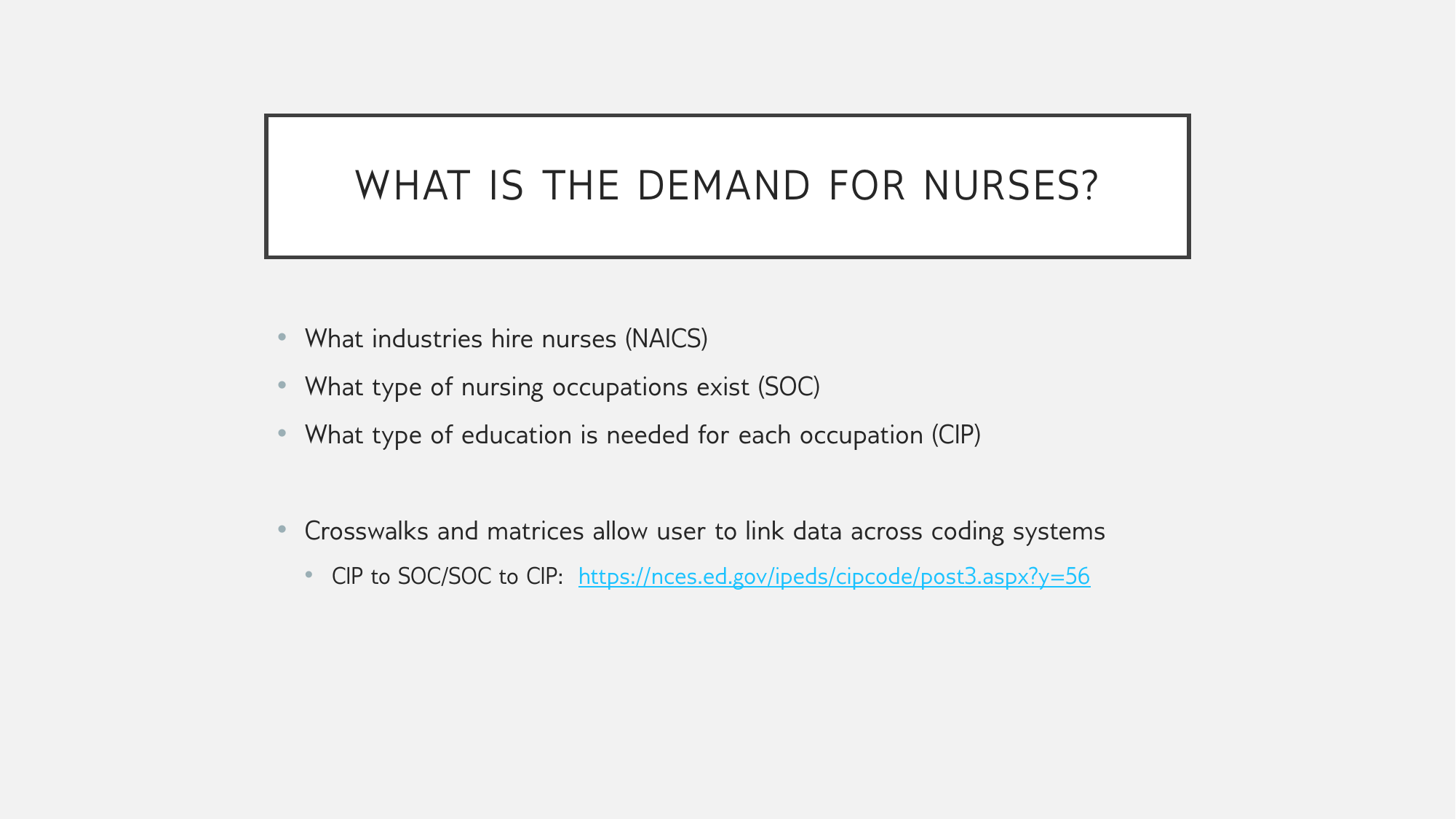

# What is the demand for nurses?
What industries hire nurses (NAICS)
What type of nursing occupations exist (SOC)
What type of education is needed for each occupation (CIP)

Crosswalks and matrices allow user to link data across coding systems
CIP to SOC/SOC to CIP:  https://nces.ed.gov/ipeds/cipcode/post3.aspx?y=56